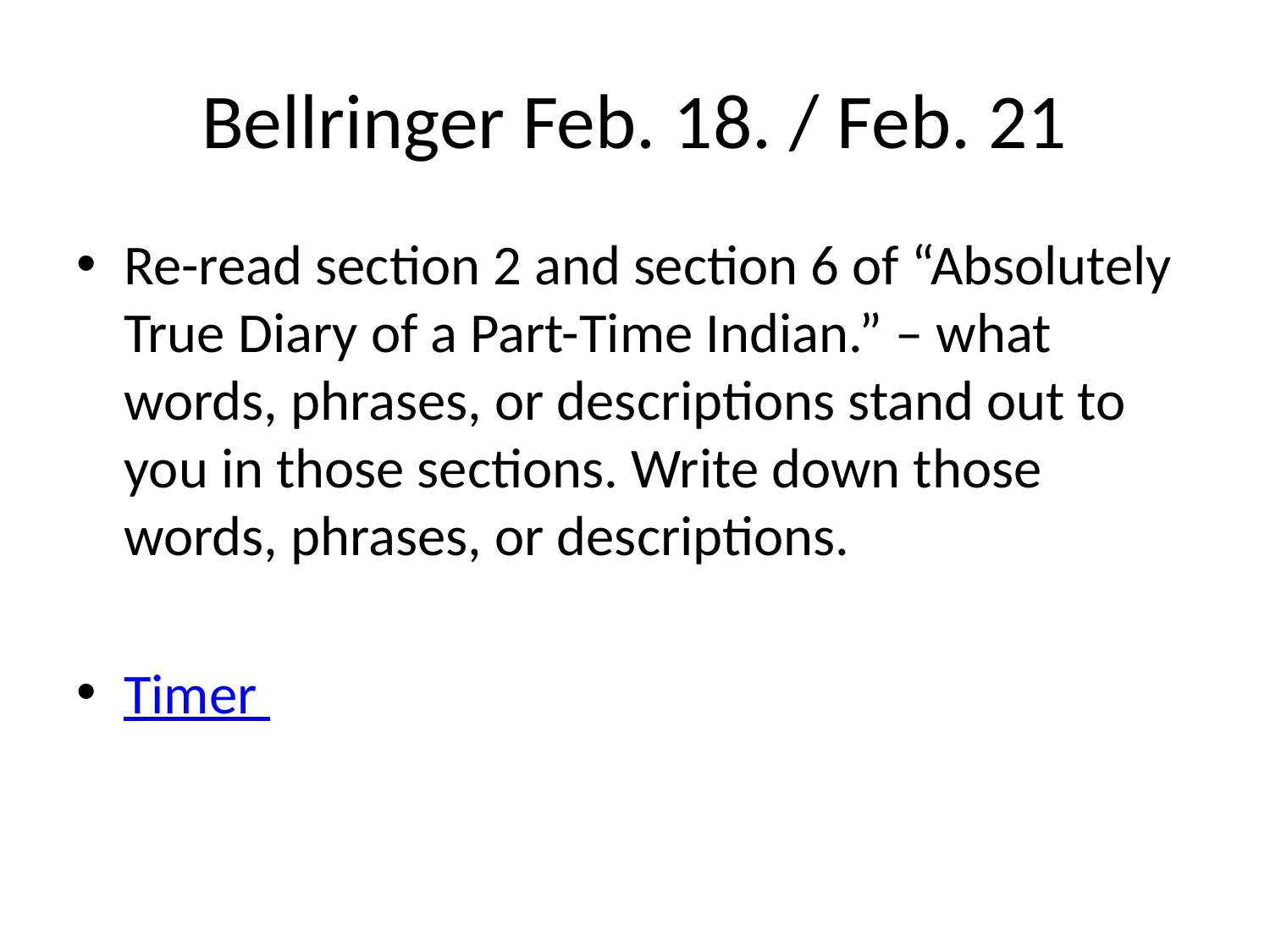

# Bellringer Feb. 18. / Feb. 21
Re-read section 2 and section 6 of “Absolutely True Diary of a Part-Time Indian.” – what words, phrases, or descriptions stand out to you in those sections. Write down those words, phrases, or descriptions.

Timer